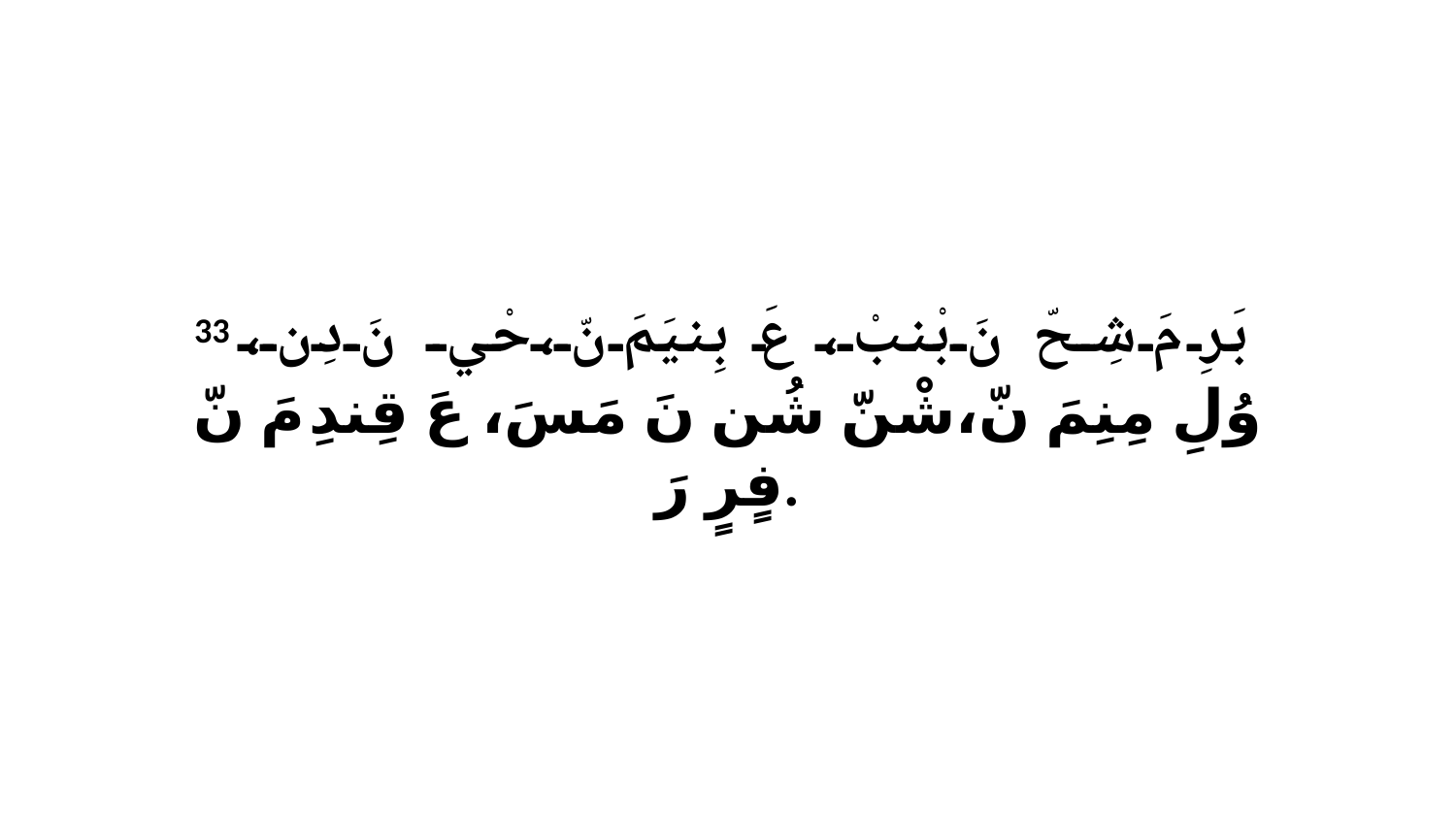

33 بَرِ مَ شِحّ نَ بْنبْ، عَ بِنيَمَ نّ،حْي نَ دِن، وُلِ مِنِمَ نّ،شْنّ شُن نَ مَسَ، عَ قِندِ مَ نّ فٍرٍ رَ.